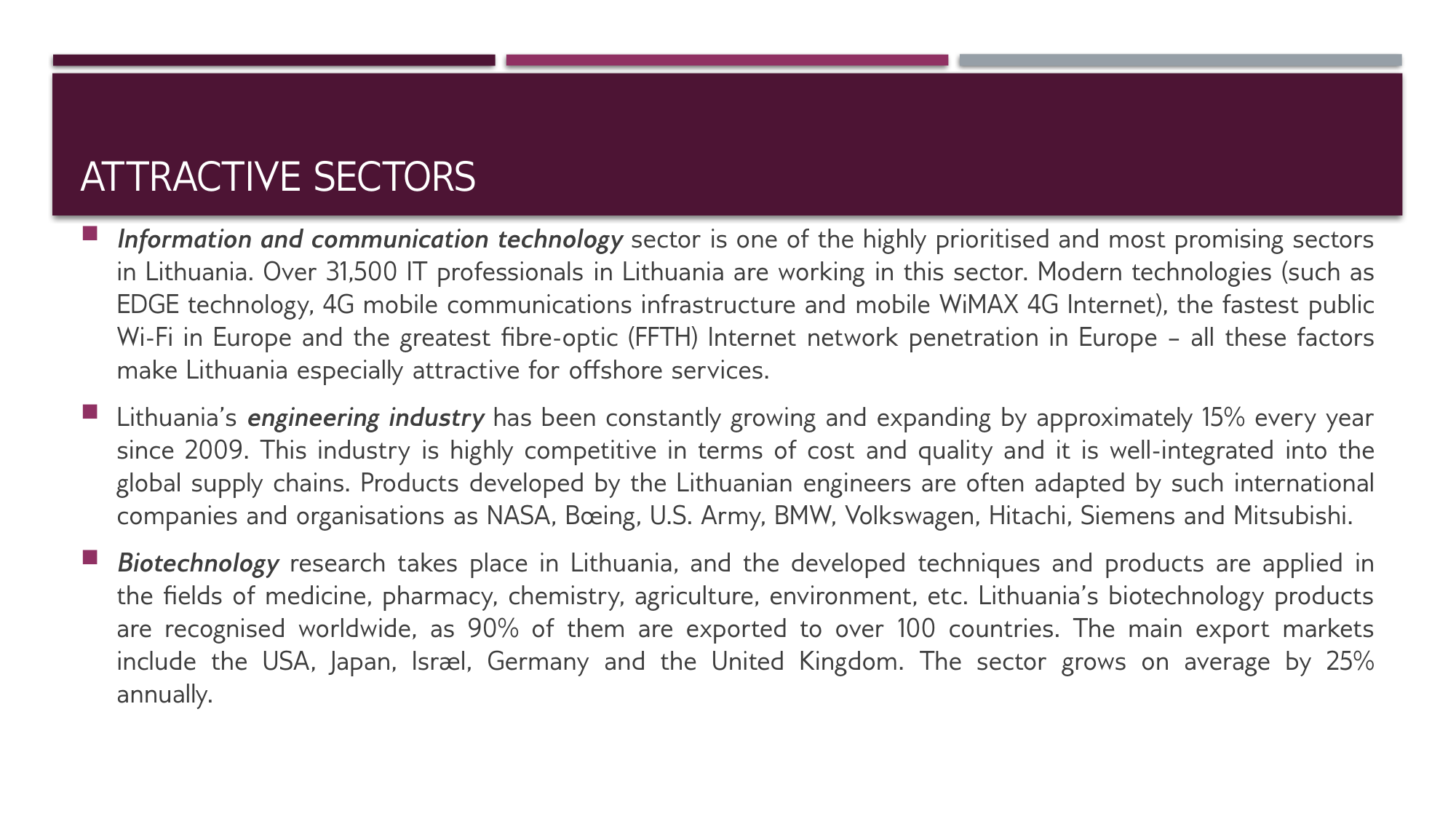

# Attractive sectors
Information and communication technology sector is one of the highly prioritised and most promising sectors in Lithuania. Over 31,500 IT professionals in Lithuania are working in this sector. Modern technologies (such as EDGE technology, 4G mobile communications infrastructure and mobile WiMAX 4G Internet), the fastest public Wi-Fi in Europe and the greatest fibre-optic (FFTH) Internet network penetration in Europe – all these factors make Lithuania especially attractive for offshore services.
Lithuania’s engineering industry has been constantly growing and expanding by approximately 15% every year since 2009. This industry is highly competitive in terms of cost and quality and it is well-integrated into the global supply chains. Products developed by the Lithuanian engineers are often adapted by such international companies and organisations as NASA, Boeing, U.S. Army, BMW, Volkswagen, Hitachi, Siemens and Mitsubishi.
Biotechnology research takes place in Lithuania, and the developed techniques and products are applied in the fields of medicine, pharmacy, chemistry, agriculture, environment, etc. Lithuania’s biotechnology products are recognised worldwide, as 90% of them are exported to over 100 countries. The main export markets include the USA, Japan, Israel, Germany and the United Kingdom. The sector grows on average by 25% annually.